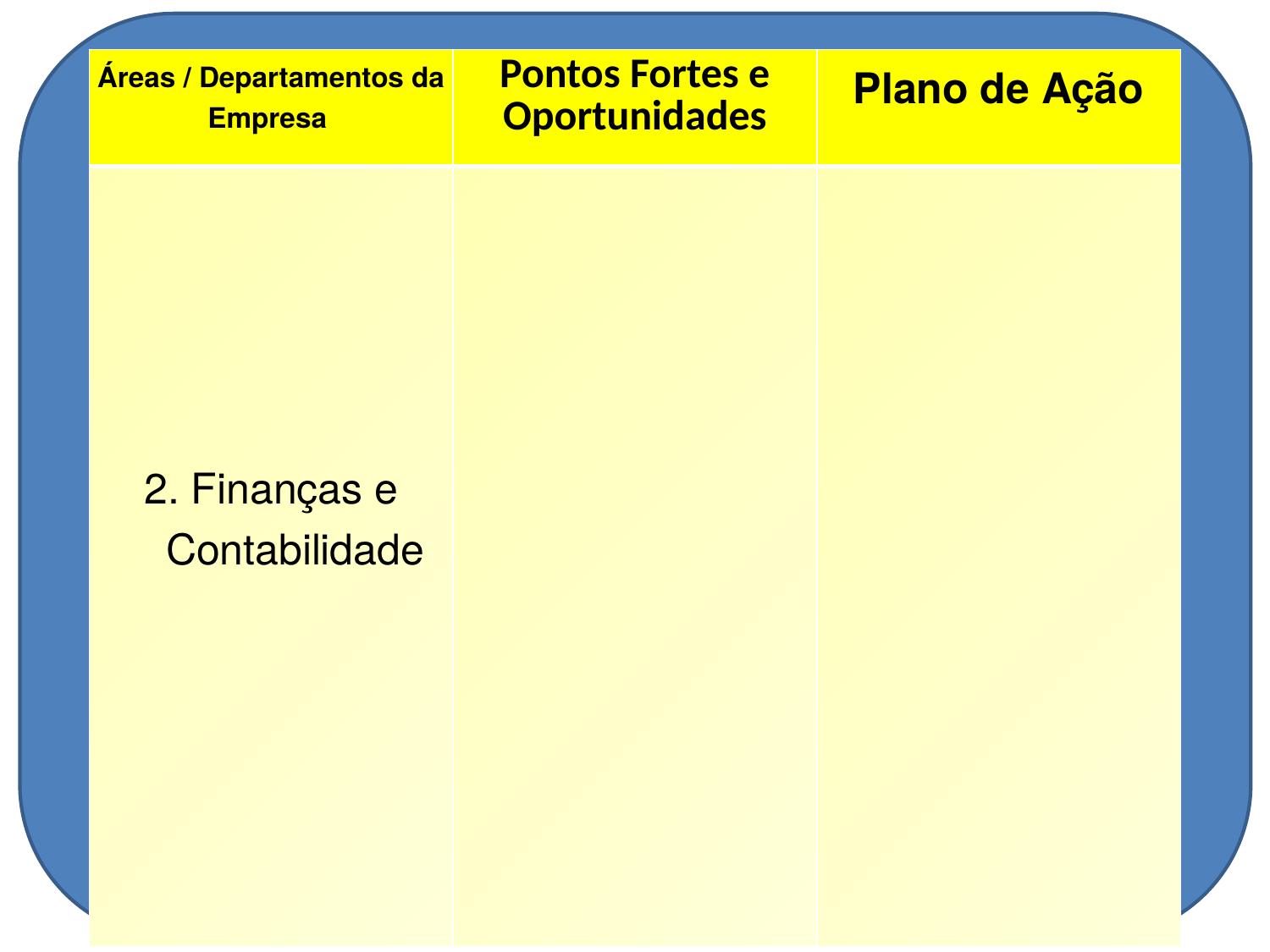

| Áreas / Departamentos da Empresa | Pontos Fortes e Oportunidades | Plano de Ação |
| --- | --- | --- |
| 2. Finanças e Contabilidade |  |  |